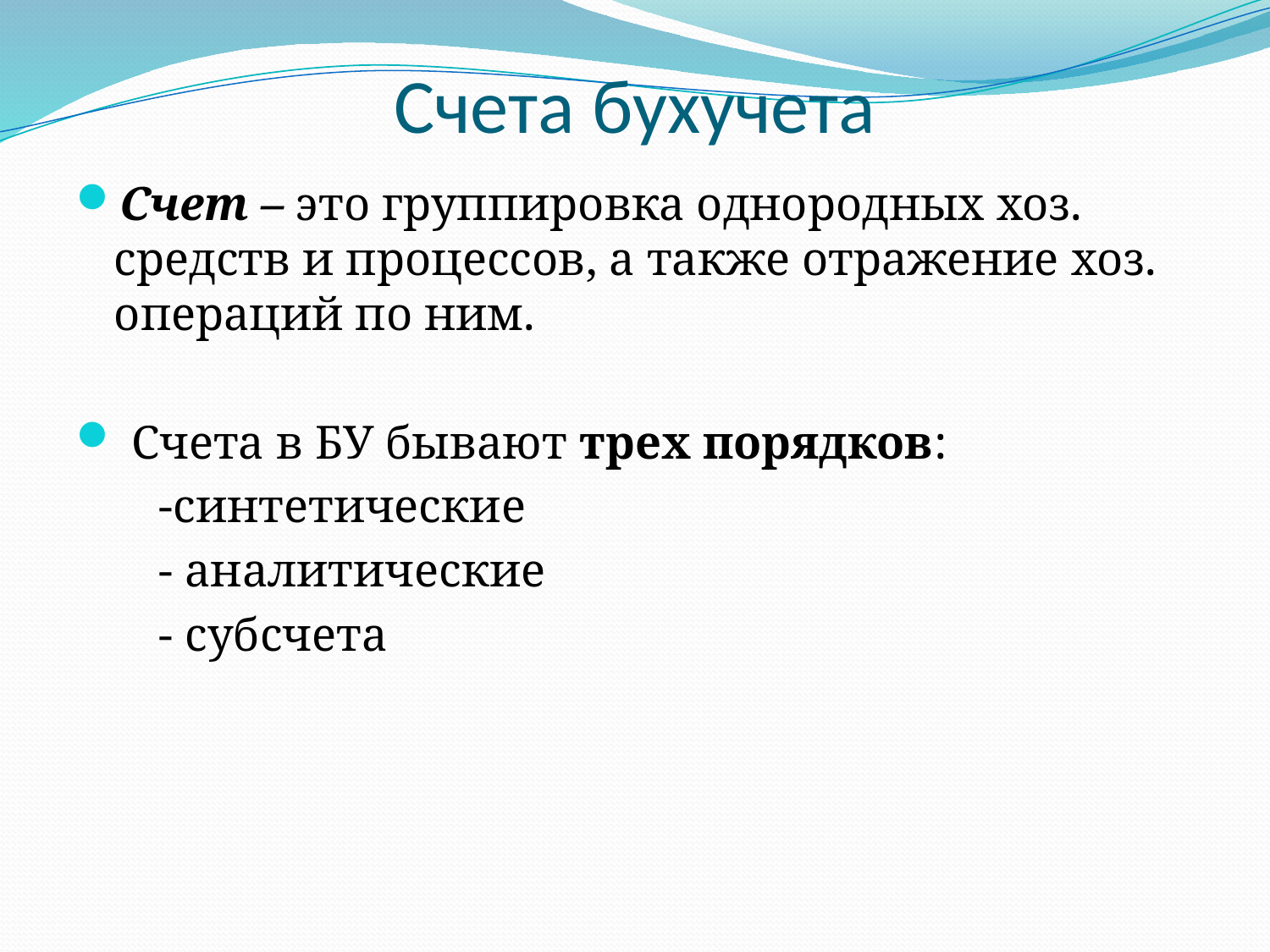

# Счета бухучета
Счет – это группировка однородных хоз. средств и процессов, а также отражение хоз. операций по ним.

 Счета в БУ бывают трех порядков:
       -синтетические
       - аналитические
       - субсчета